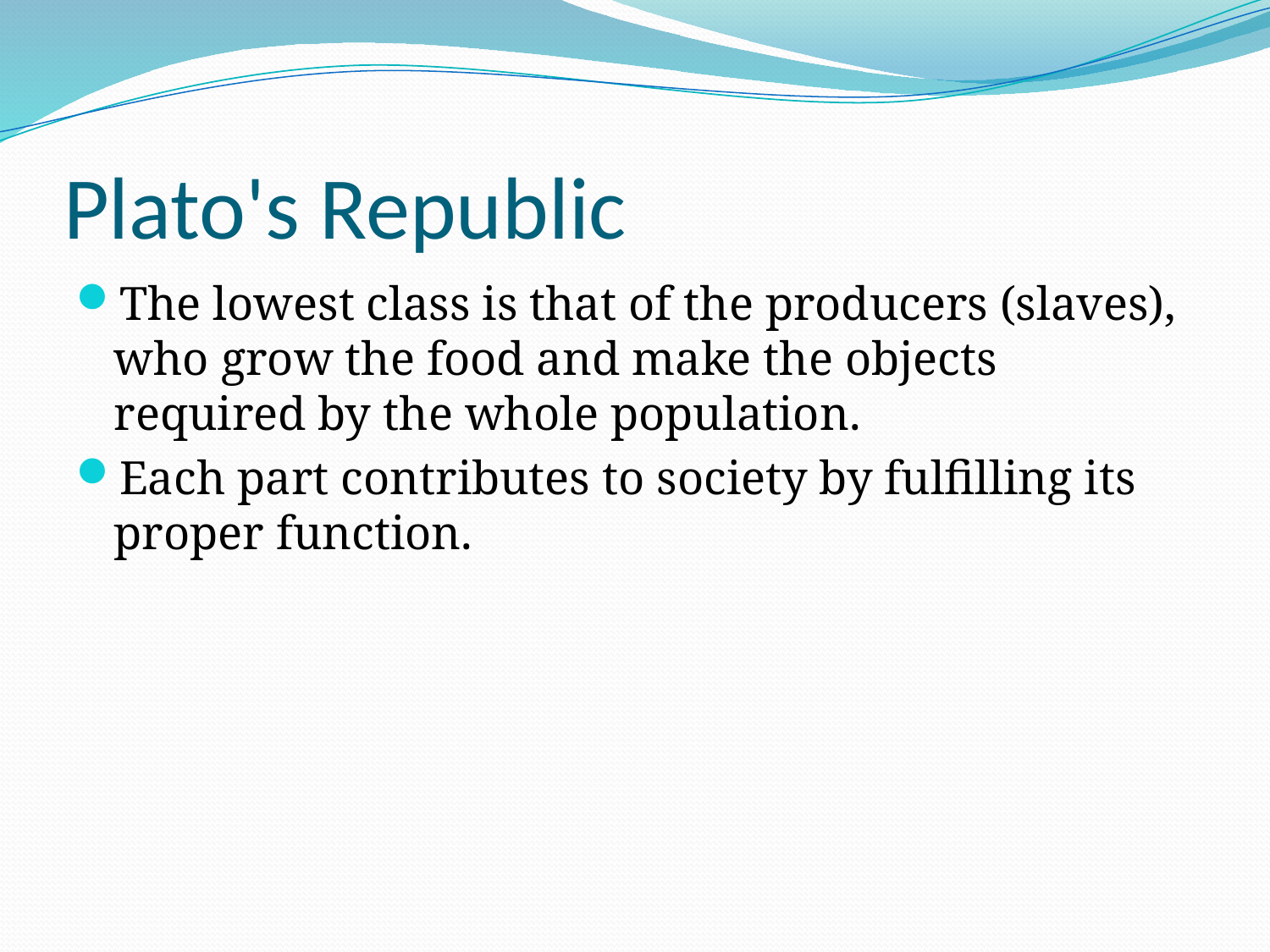

# Plato's Republic
The lowest class is that of the producers (slaves), who grow the food and make the objects required by the whole population.
Each part contributes to society by fulfilling its proper function.